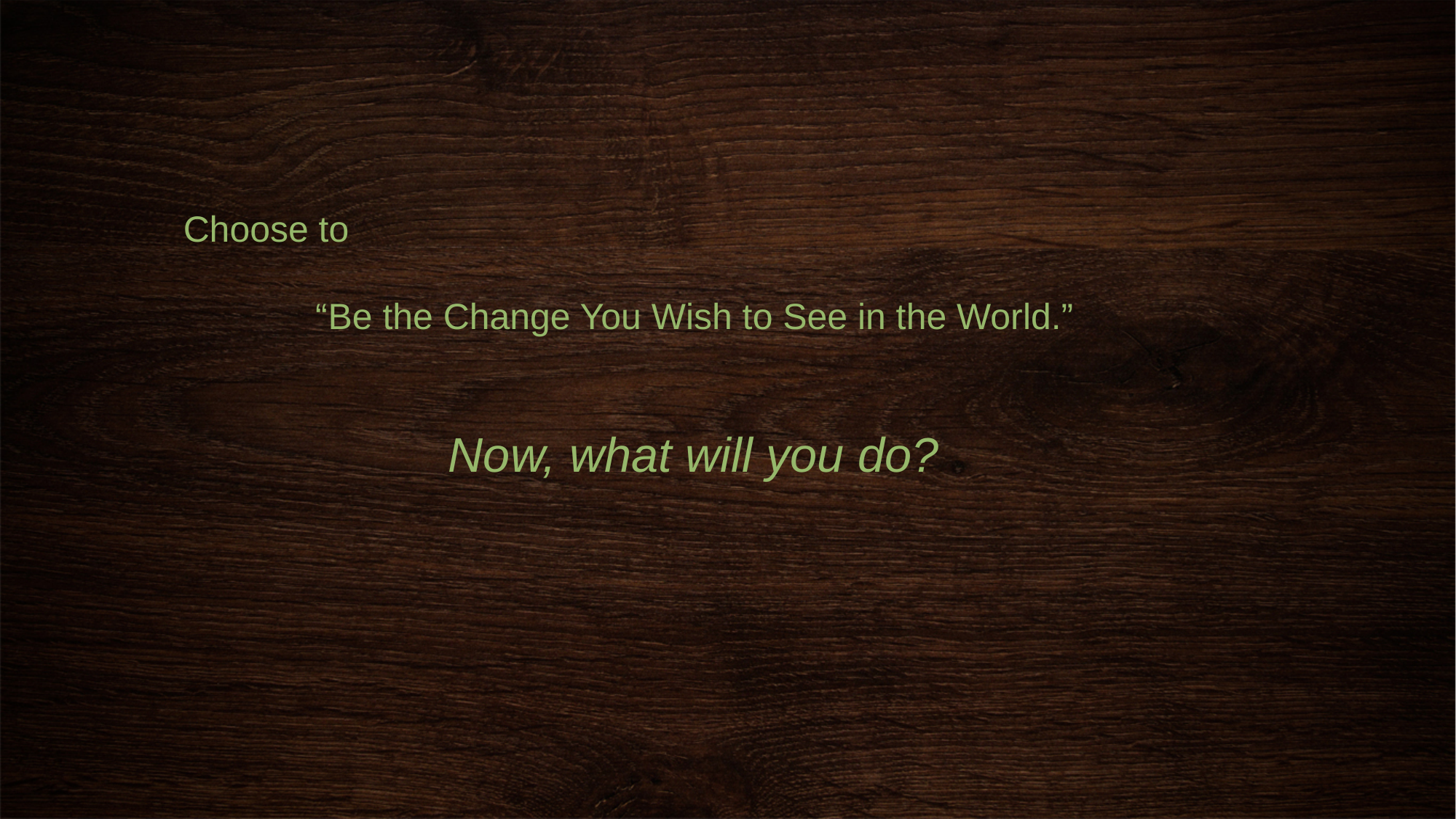

Choose to
             “Be the Change You Wish to See in the World.”

Now, what will you do?